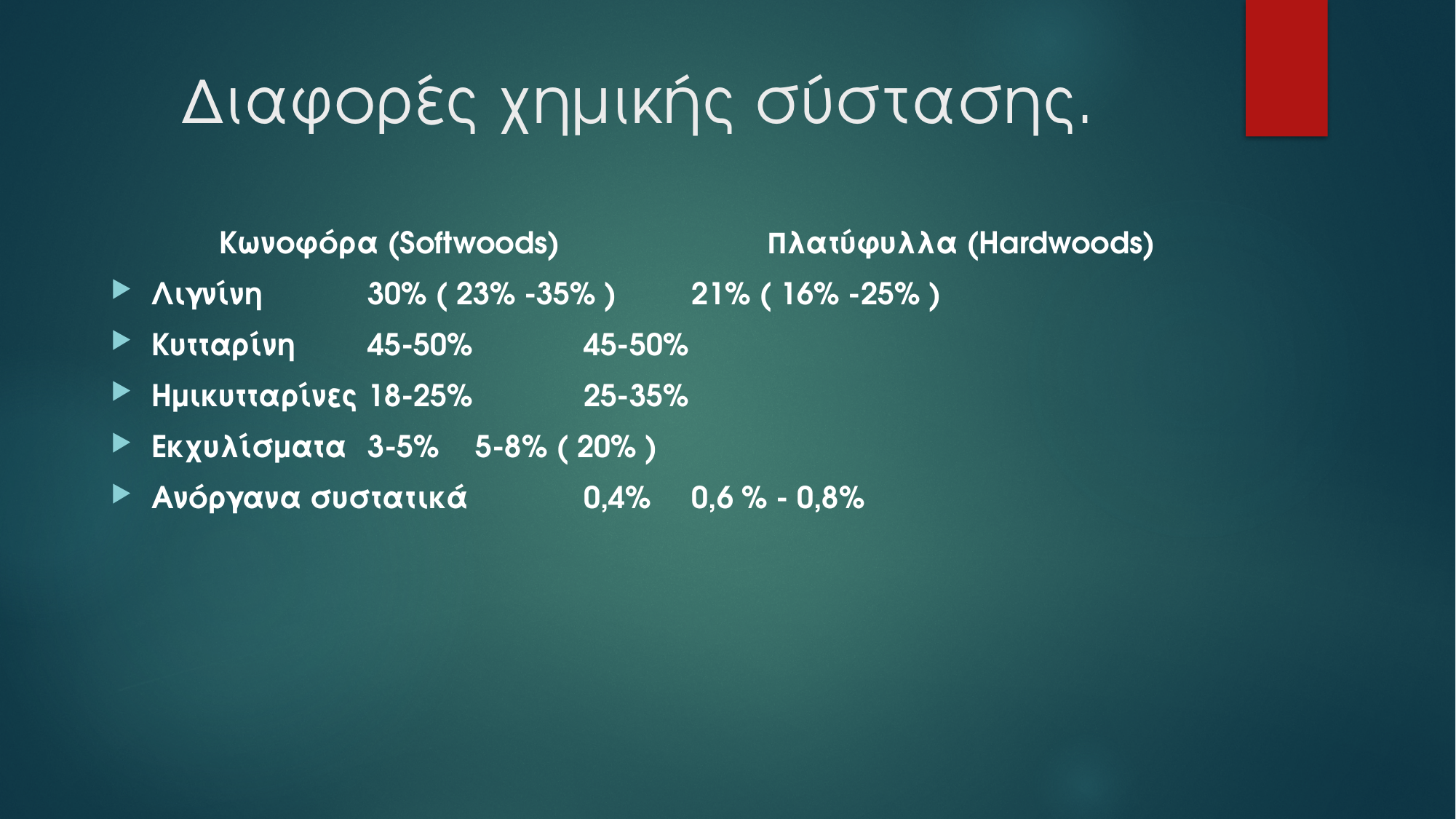

# Διαφορές χημικής σύστασης.
						Κωνοφόρα (Softwoods) 		 Πλατύφυλλα (Hardwoods)
Λιγνίνη 					30% ( 23% -35% ) 				21% ( 16% -25% )
Κυτταρίνη 					45-50% 					45-50%
Ημικυτταρίνες 				18-25% 					25-35%
Εκχυλίσματα 				3-5%						5-8% ( 20% )
Ανόργανα συστατικά 		0,4%						0,6 % - 0,8%